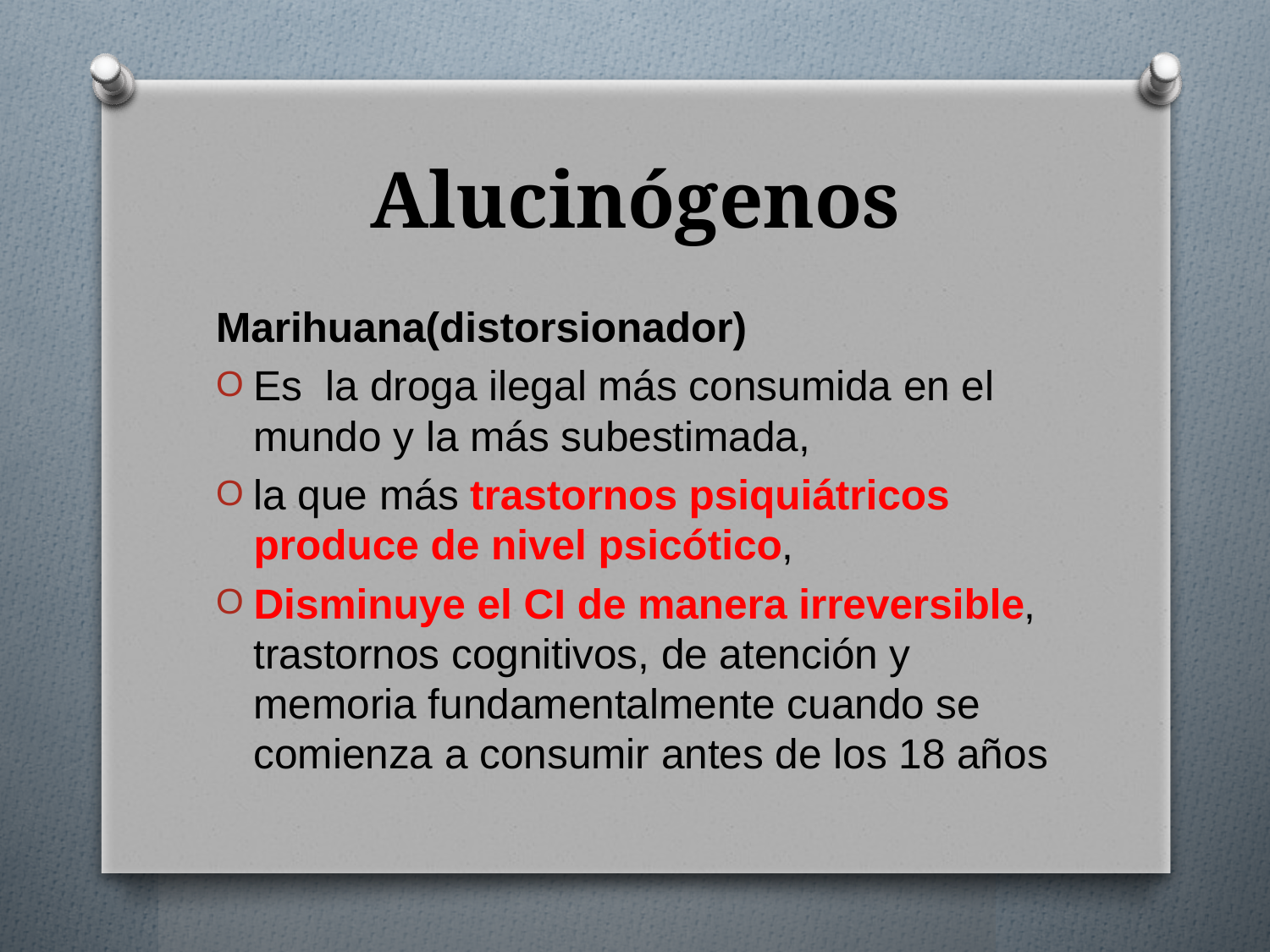

# Alucinógenos
Marihuana(distorsionador)
Es  la droga ilegal más consumida en el mundo y la más subestimada,
la que más trastornos psiquiátricos produce de nivel psicótico,
Disminuye el CI de manera irreversible, trastornos cognitivos, de atención y memoria fundamentalmente cuando se comienza a consumir antes de los 18 años